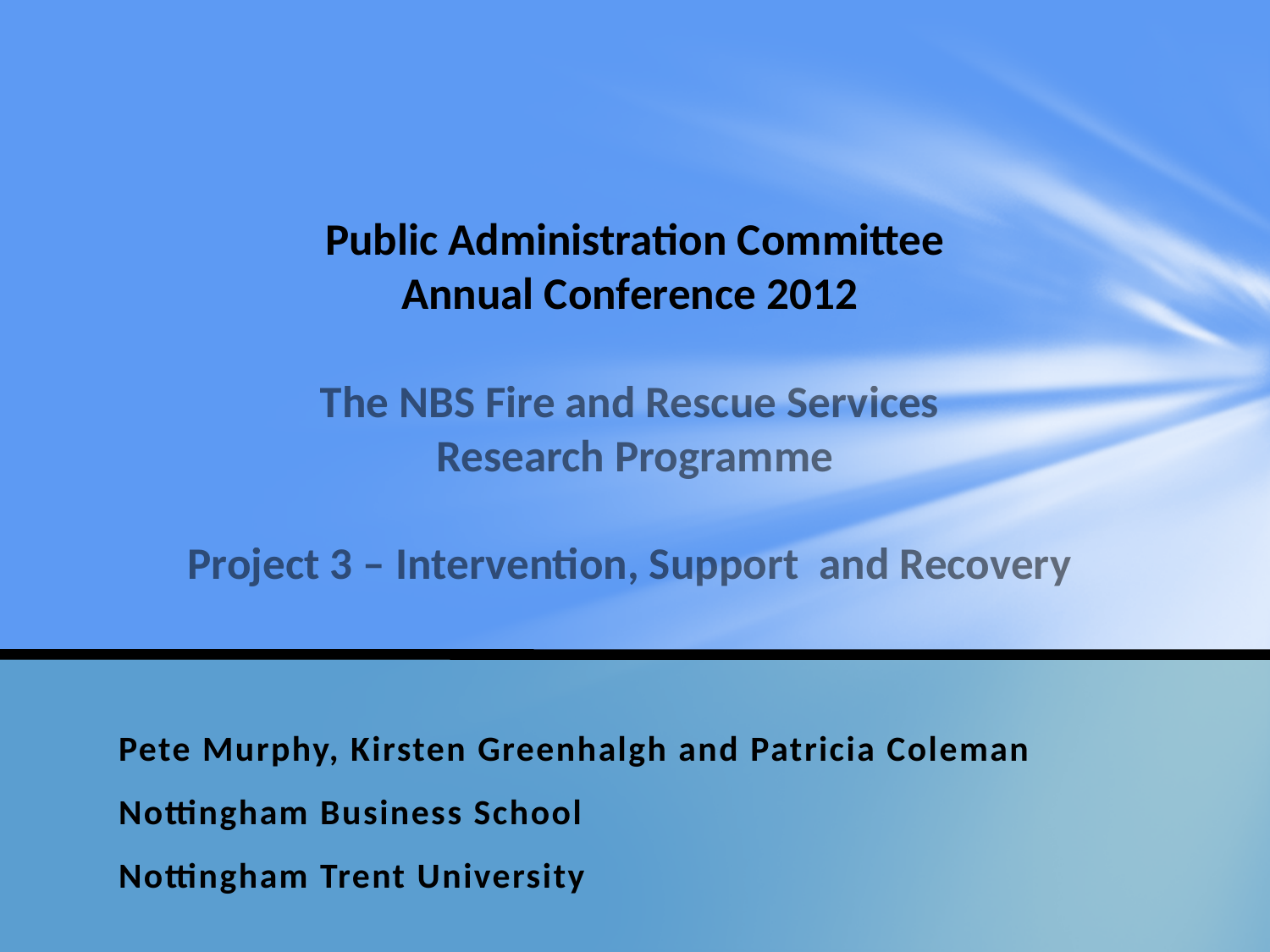

# Public Administration Committee Annual Conference 2012 The NBS Fire and Rescue Services Research Programme Project 3 – Intervention, Support  and Recovery

Pete Murphy, Kirsten Greenhalgh and Patricia Coleman
Nottingham Business School
Nottingham Trent University